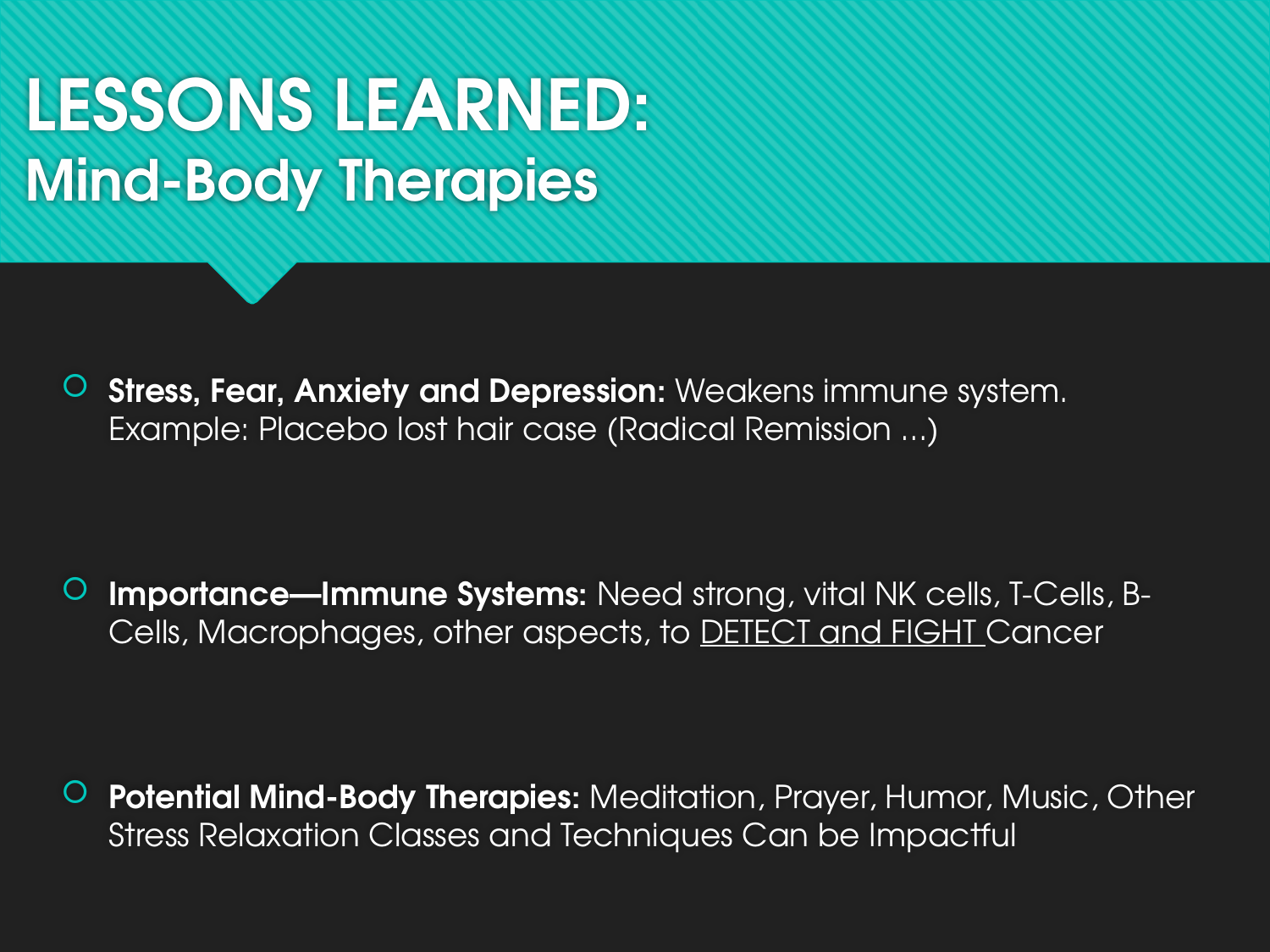

# LESSONS LEARNED: Mind-Body Therapies

Stress, Fear, Anxiety and Depression: Weakens immune system.  Example: Placebo lost hair case (Radical Remission …)

Importance—Immune Systems: Need strong, vital NK cells, T-Cells, B-Cells, Macrophages, other aspects, to DETECT and FIGHT Cancer

Potential Mind-Body Therapies: Meditation, Prayer, Humor, Music, Other Stress Relaxation Classes and Techniques Can be Impactful